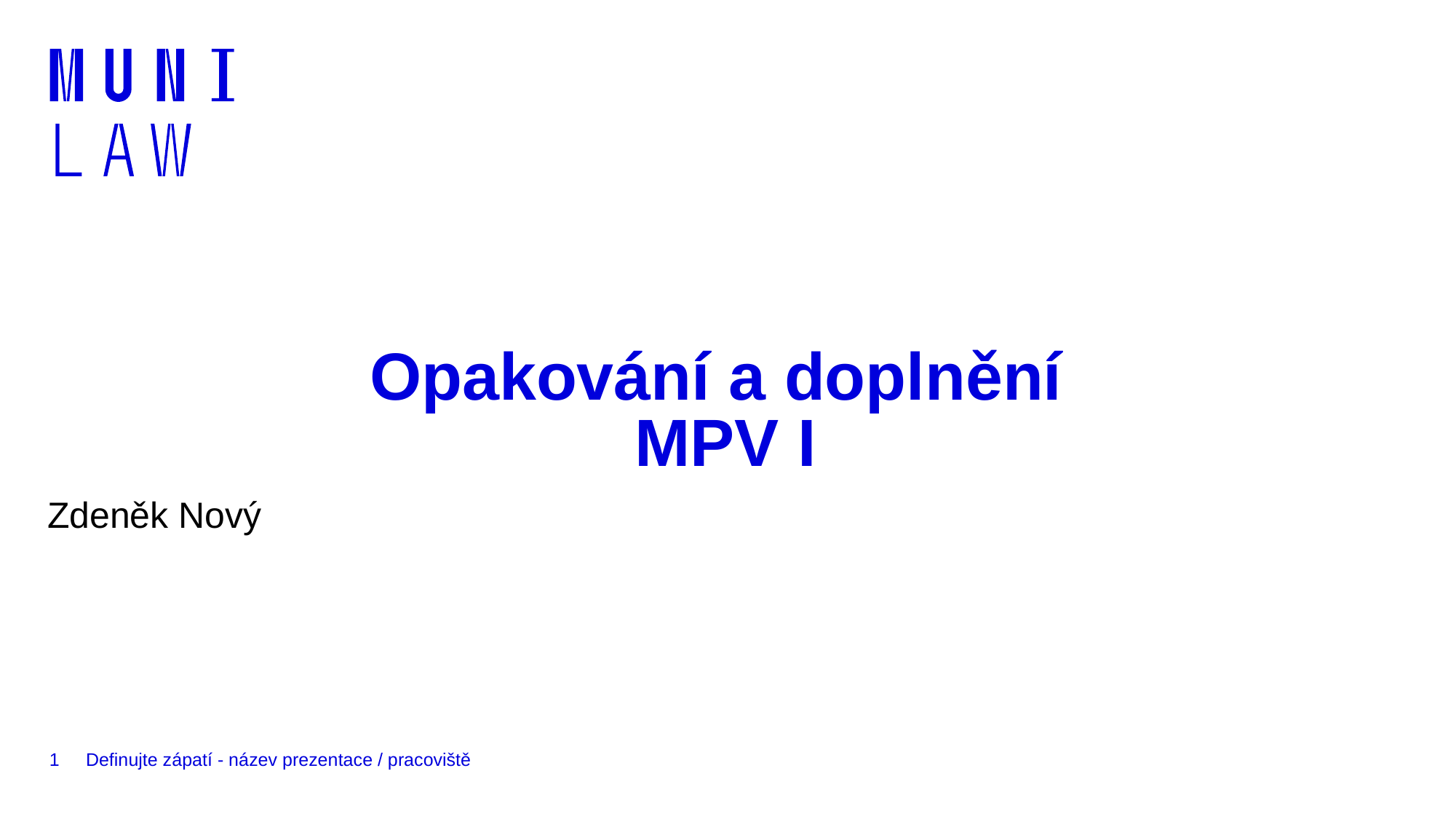

# Opakování a doplnění MPV I
Zdeněk Nový
1
Definujte zápatí - název prezentace / pracoviště